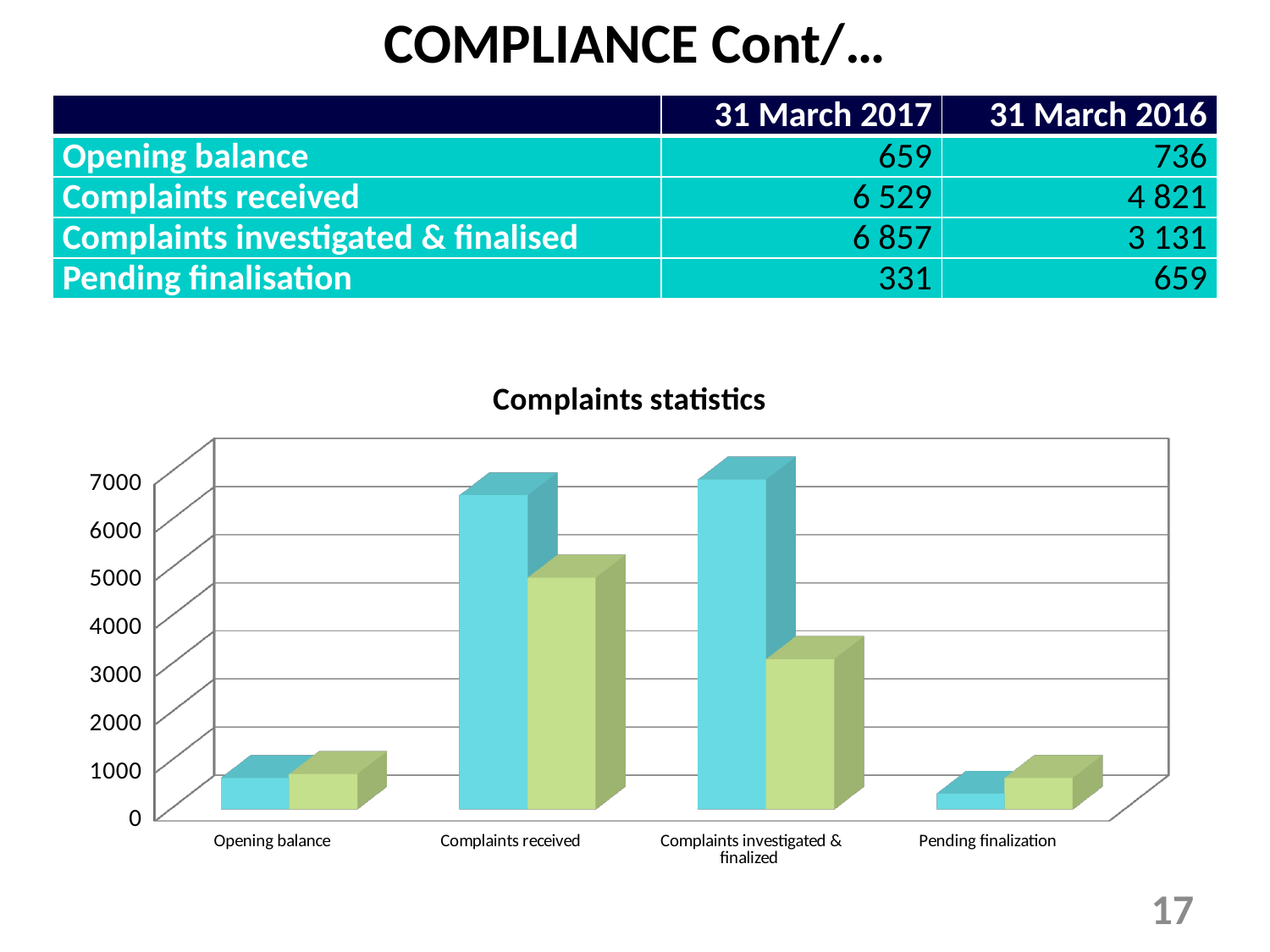

COMPLIANCE Cont/…
|  | 31 March 2017 | 31 March 2016 |
| --- | --- | --- |
| Opening balance | 659 | 736 |
| Complaints received | 6 529 | 4 821 |
| Complaints investigated & finalised | 6 857 | 3 131 |
| Pending finalisation | 331 | 659 |

[unsupported chart]

17